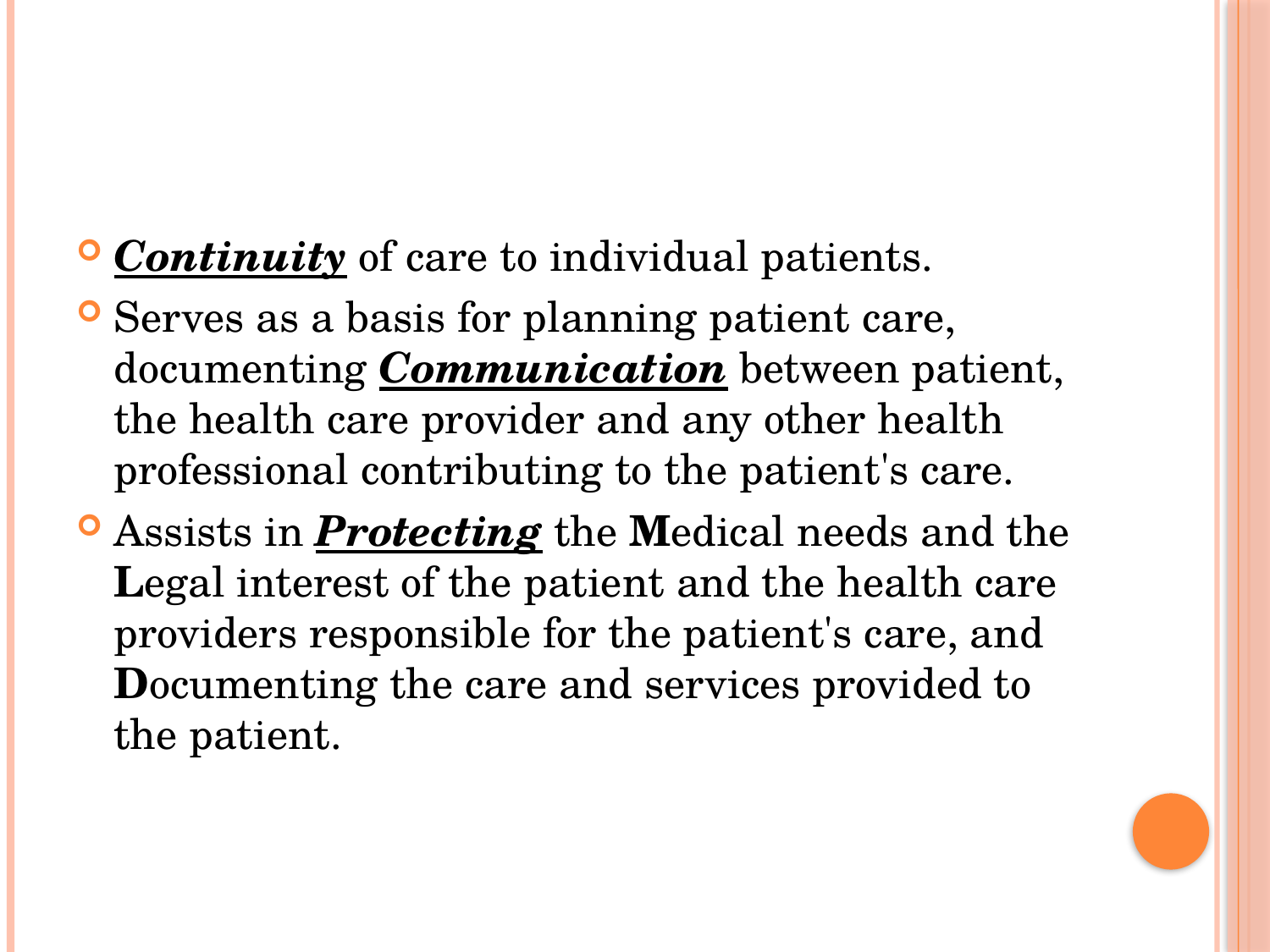

#
Continuity of care to individual patients.
Serves as a basis for planning patient care, documenting Communication between patient, the health care provider and any other health professional contributing to the patient's care.
Assists in Protecting the Medical needs and the Legal interest of the patient and the health care providers responsible for the patient's care, and Documenting the care and services provided to the patient.